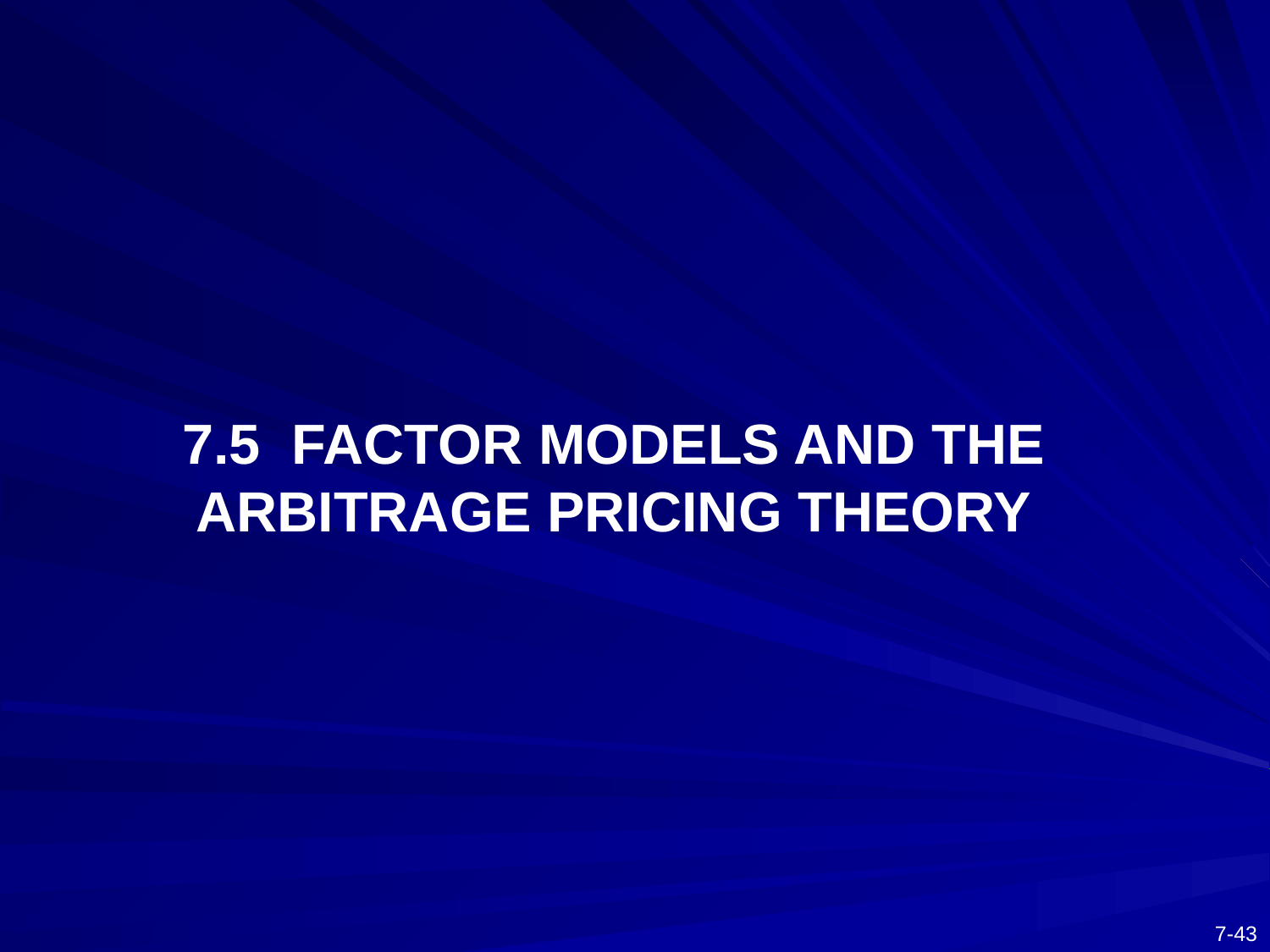

7.5  FACTOR MODELS AND THE ARBITRAGE PRICING THEORY